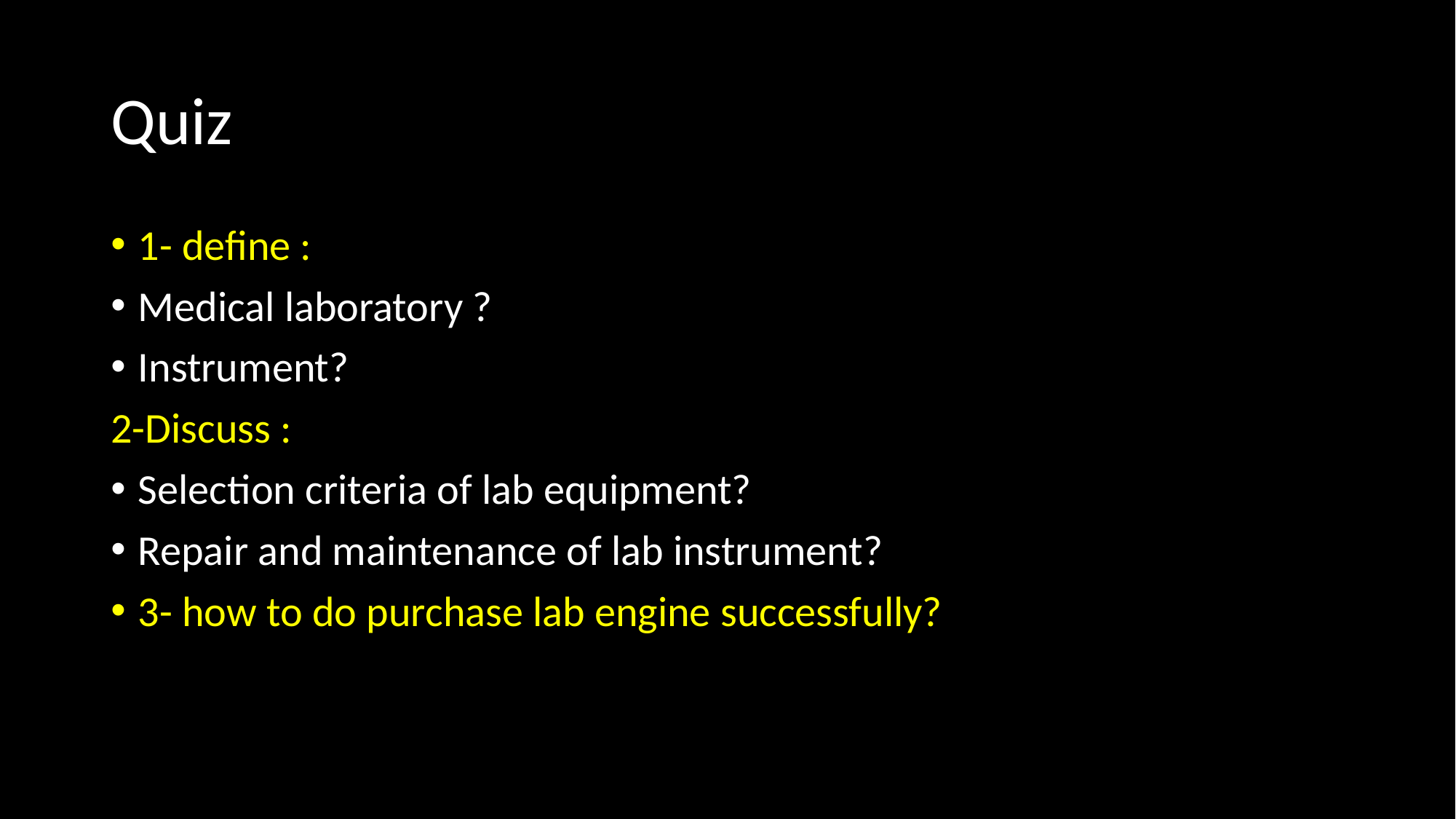

# Quiz
1- define :
Medical laboratory ?
Instrument?
2-Discuss :
Selection criteria of lab equipment?
Repair and maintenance of lab instrument?
3- how to do purchase lab engine successfully?